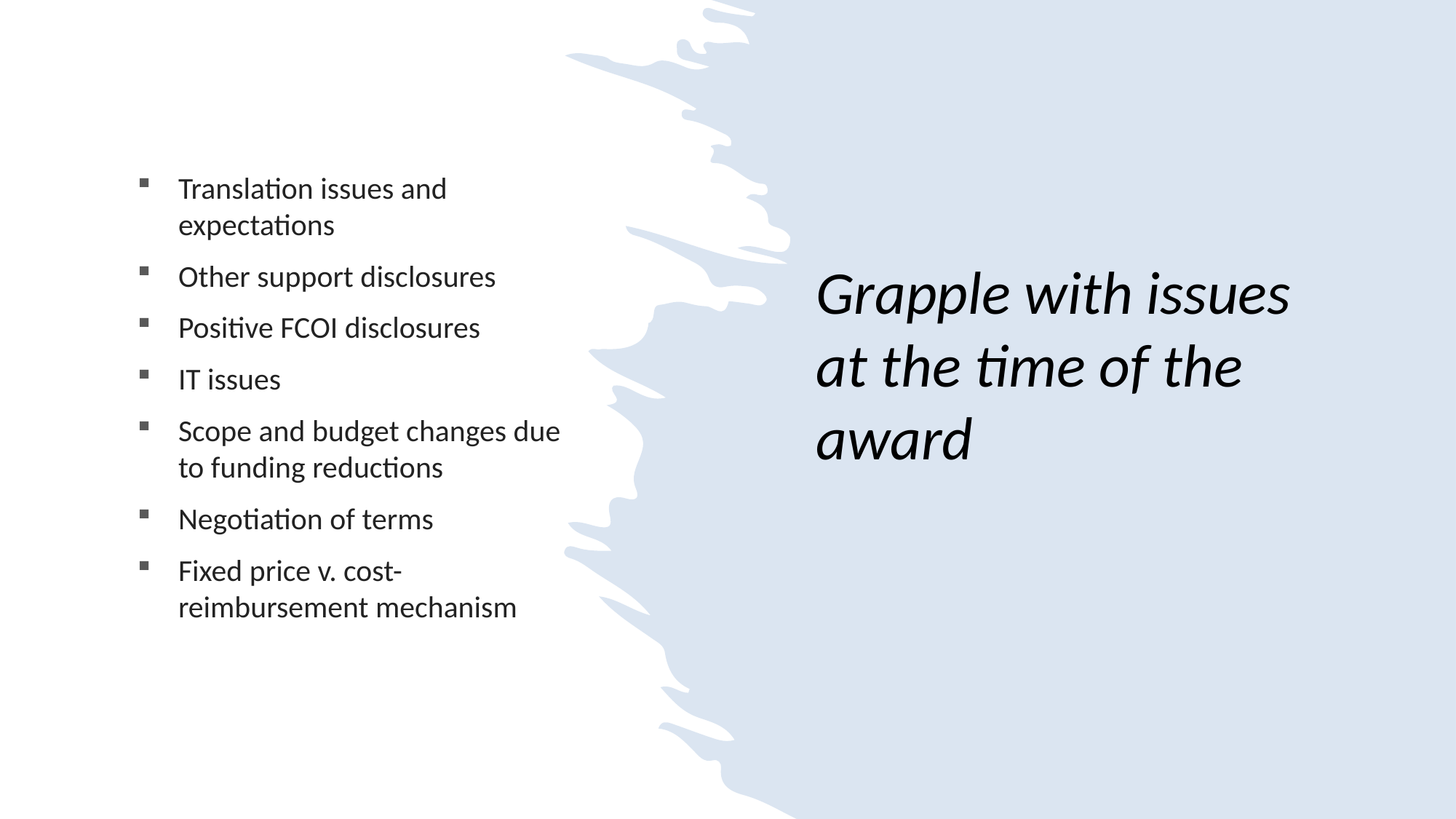

Grapple with issues at the time of the award

Translation issues and expectations
Other support disclosures
Positive FCOI disclosures
IT issues
Scope and budget changes due to funding reductions
Negotiation of terms
Fixed price v. cost-reimbursement mechanism